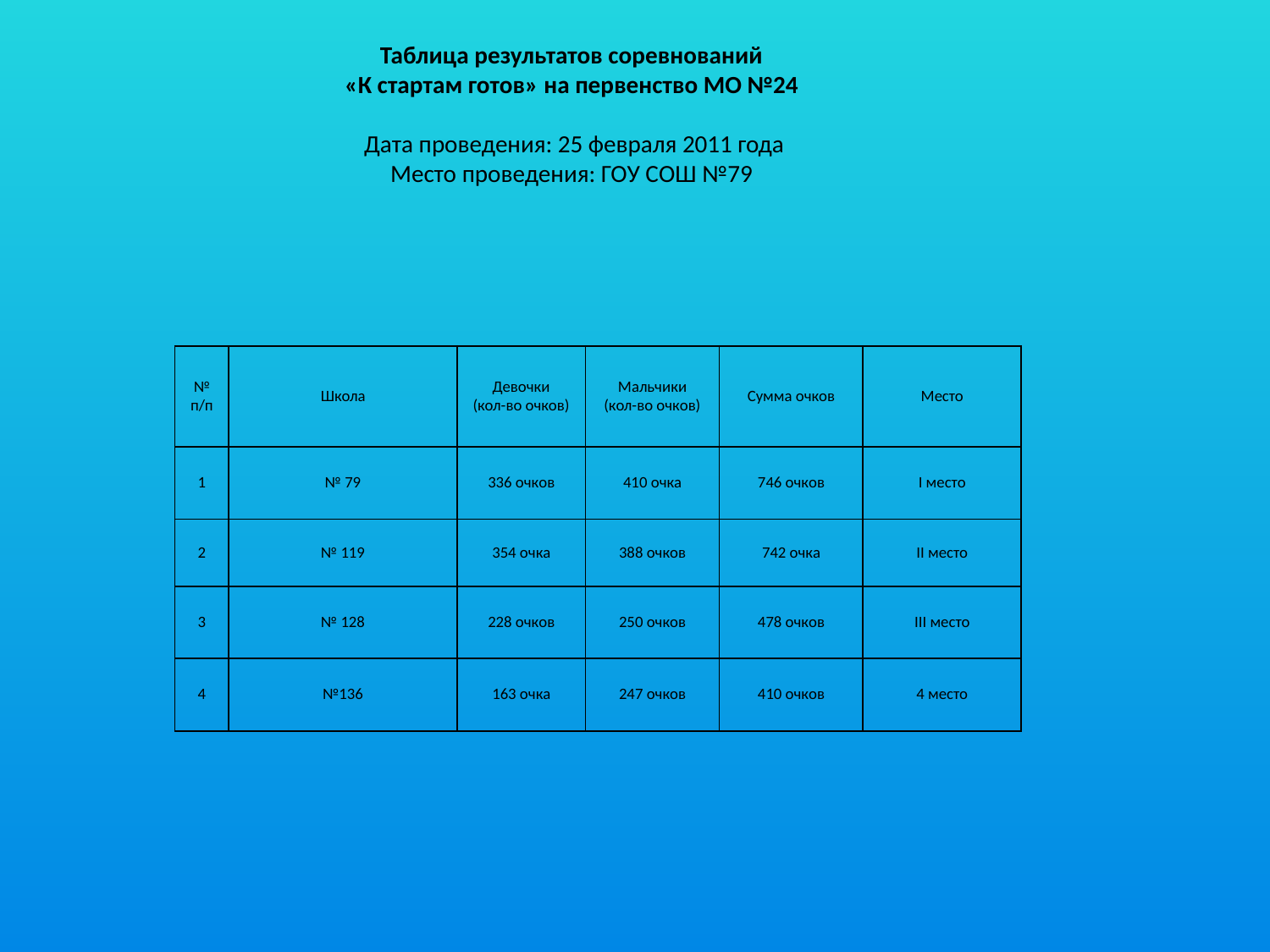

Таблица результатов соревнований
«К стартам готов» на первенство МО №24
 
 Дата проведения: 25 февраля 2011 года
Место проведения: ГОУ СОШ №79
| № п/п | Школа | Девочки (кол-во очков) | Мальчики (кол-во очков) | Сумма очков | Место |
| --- | --- | --- | --- | --- | --- |
| 1 | № 79 | 336 очков | 410 очка | 746 очков | I место |
| 2 | № 119 | 354 очка | 388 очков | 742 очка | II место |
| 3 | № 128 | 228 очков | 250 очков | 478 очков | III место |
| 4 | №136 | 163 очка | 247 очков | 410 очков | 4 место |